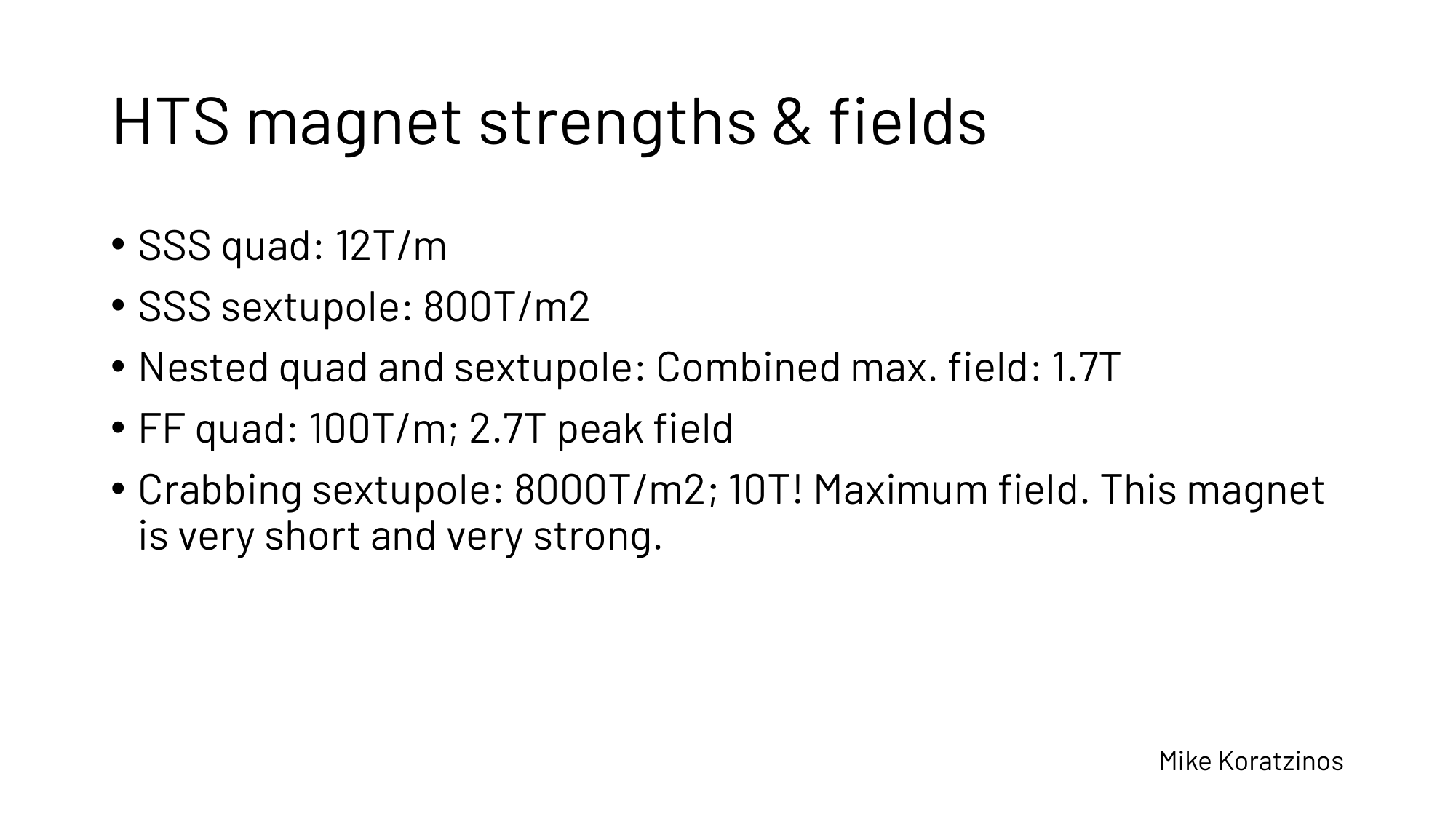

# HTS magnet strengths & fields
SSS quad: 12T/m
SSS sextupole: 800T/m2
Nested quad and sextupole: Combined max. field: 1.7T
FF quad: 100T/m; 2.7T peak field
Crabbing sextupole: 8000T/m2; 10T! Maximum field. This magnet is very short and very strong.
Mike Koratzinos